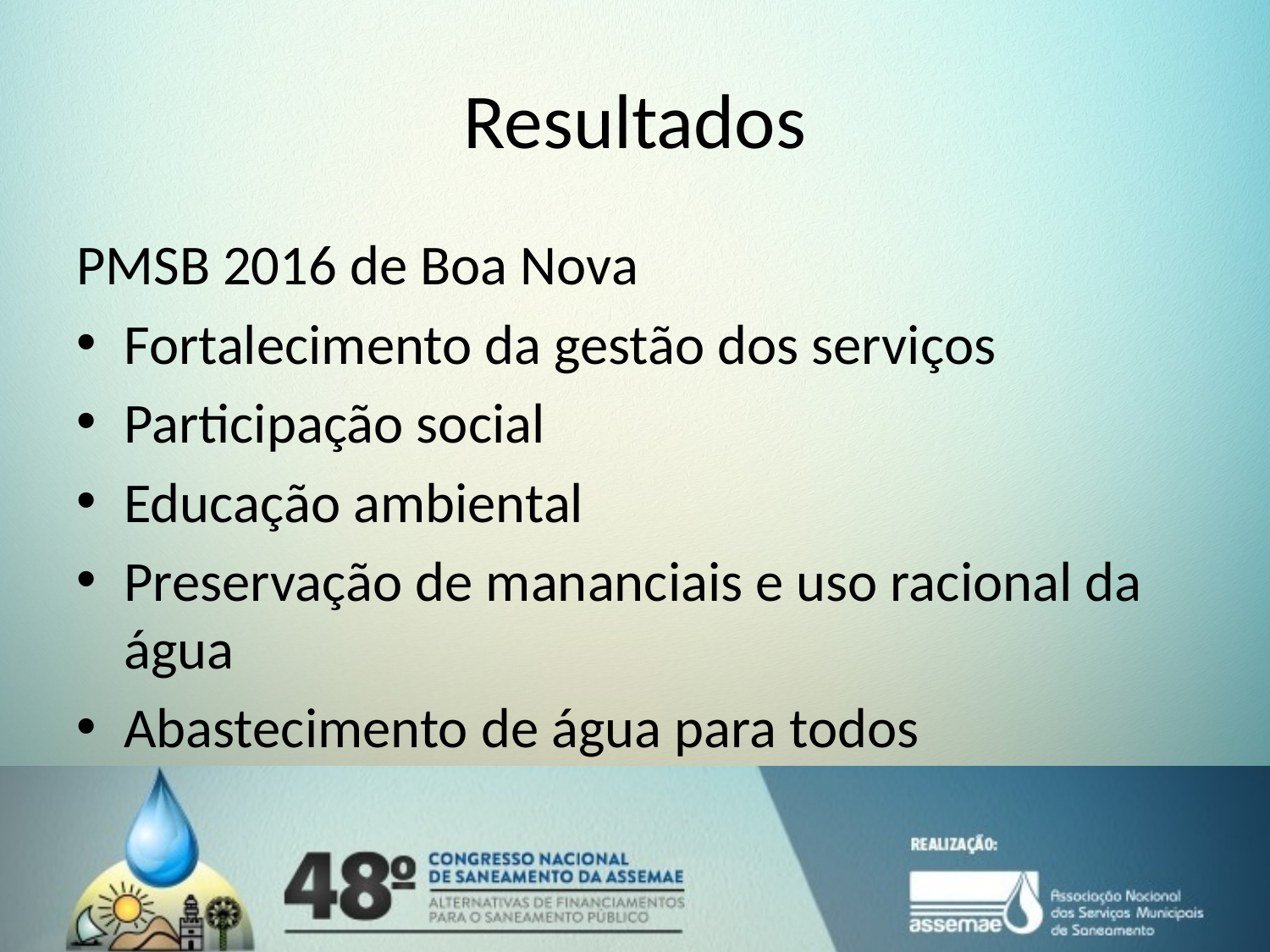

# Resultados
PMSB 2016 de Boa Nova
Fortalecimento da gestão dos serviços
Participação social
Educação ambiental
Preservação de mananciais e uso racional da água
Abastecimento de água para todos